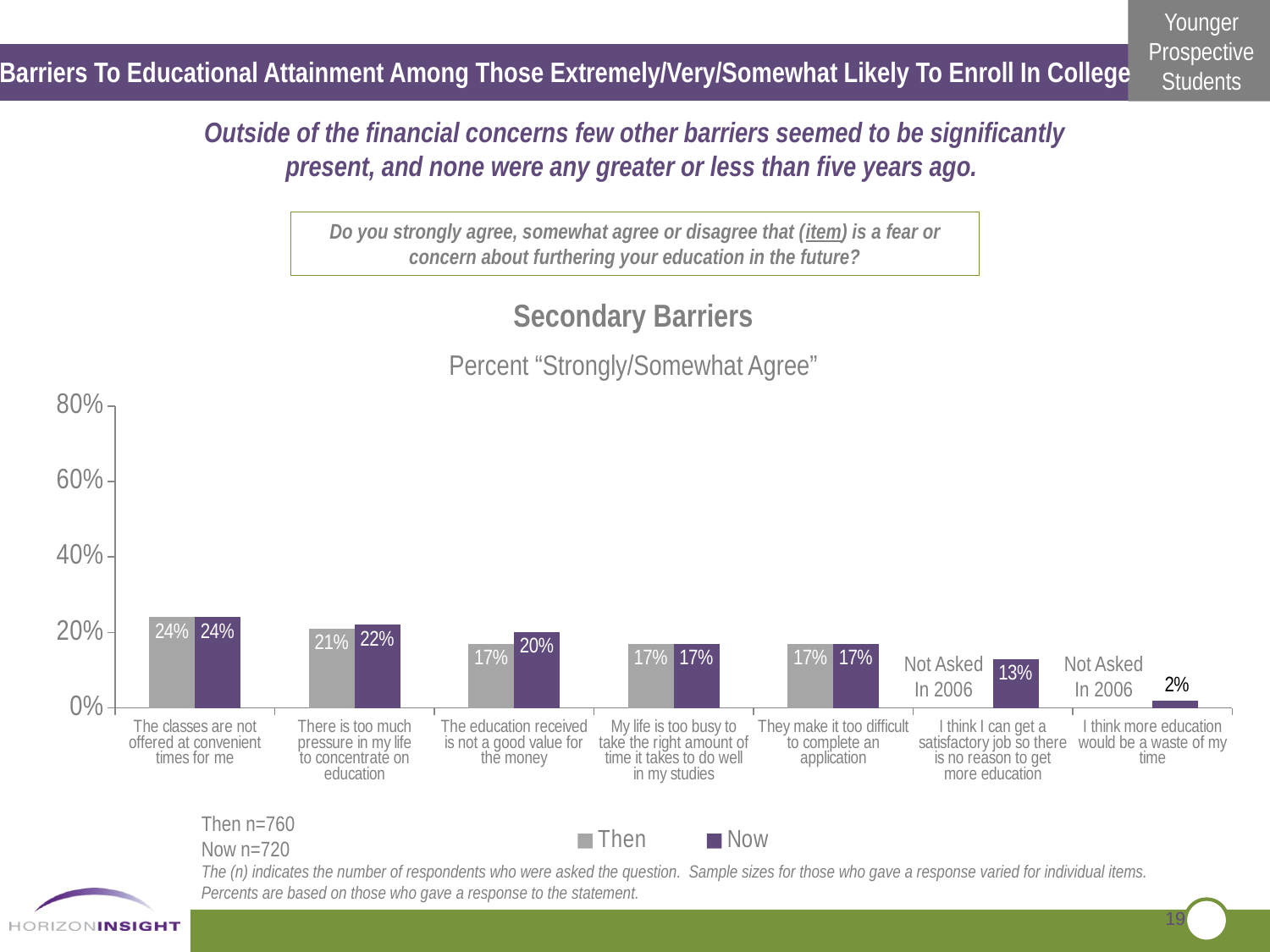

Barriers To Educational Attainment Among Those Extremely/Very/Somewhat Likely To Enroll In College
Outside of the financial concerns few other barriers seemed to be significantly present, and none were any greater or less than five years ago.
Do you strongly agree, somewhat agree or disagree that (item) is a fear or concern about furthering your education in the future?
Secondary Barriers
Percent “Strongly/Somewhat Agree”

### Chart

| Category | Then | Now |
|---|---|---|
| The classes are not offered at convenient times for me | 0.2400000000000002 | 0.2400000000000002 |
| There is too much pressure in my life
to concentrate on education | 0.21000000000000021 | 0.22 |
| The education received is not a good value for the money | 0.17 | 0.2 |
| My life is too busy to take the right amount of time it takes to do well in my studies | 0.17 | 0.17 |
| They make it too difficult to complete an application | 0.17 | 0.17 |
| I think I can get a satisfactory job so there is no reason to get more education | None | 0.13 |
| I think more education would be a waste of my time | None | 0.02000000000000001 |
Not Asked
In 2006
Not Asked
In 2006
Then n=760
Now n=720
The (n) indicates the number of respondents who were asked the question.  Sample sizes for those who gave a response varied for individual items.
Percents are based on those who gave a response to the statement.